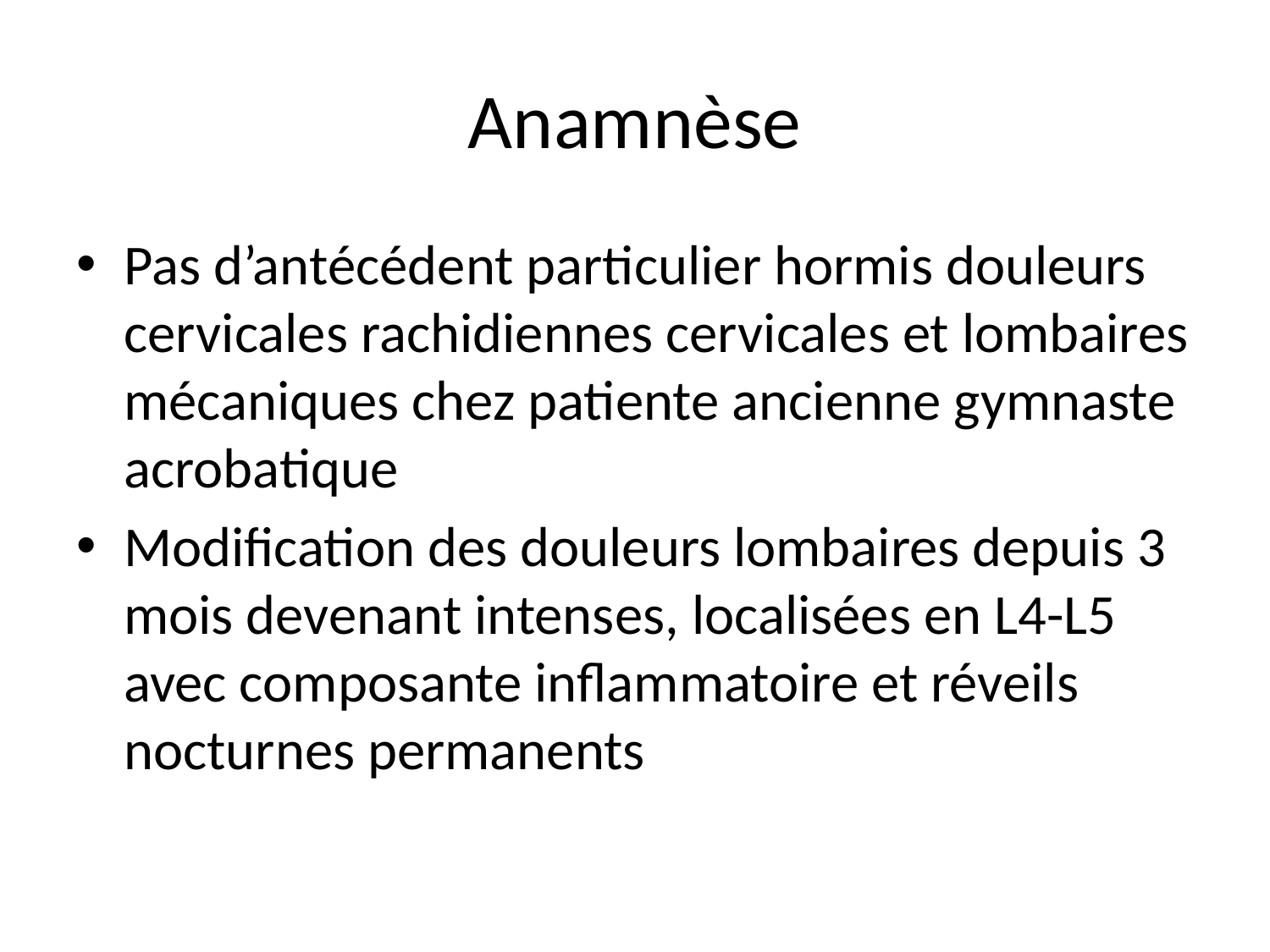

# Anamnèse
Pas d’antécédent particulier hormis douleurs cervicales rachidiennes cervicales et lombaires mécaniques chez patiente ancienne gymnaste acrobatique
Modification des douleurs lombaires depuis 3 mois devenant intenses, localisées en L4-L5 avec composante inflammatoire et réveils nocturnes permanents